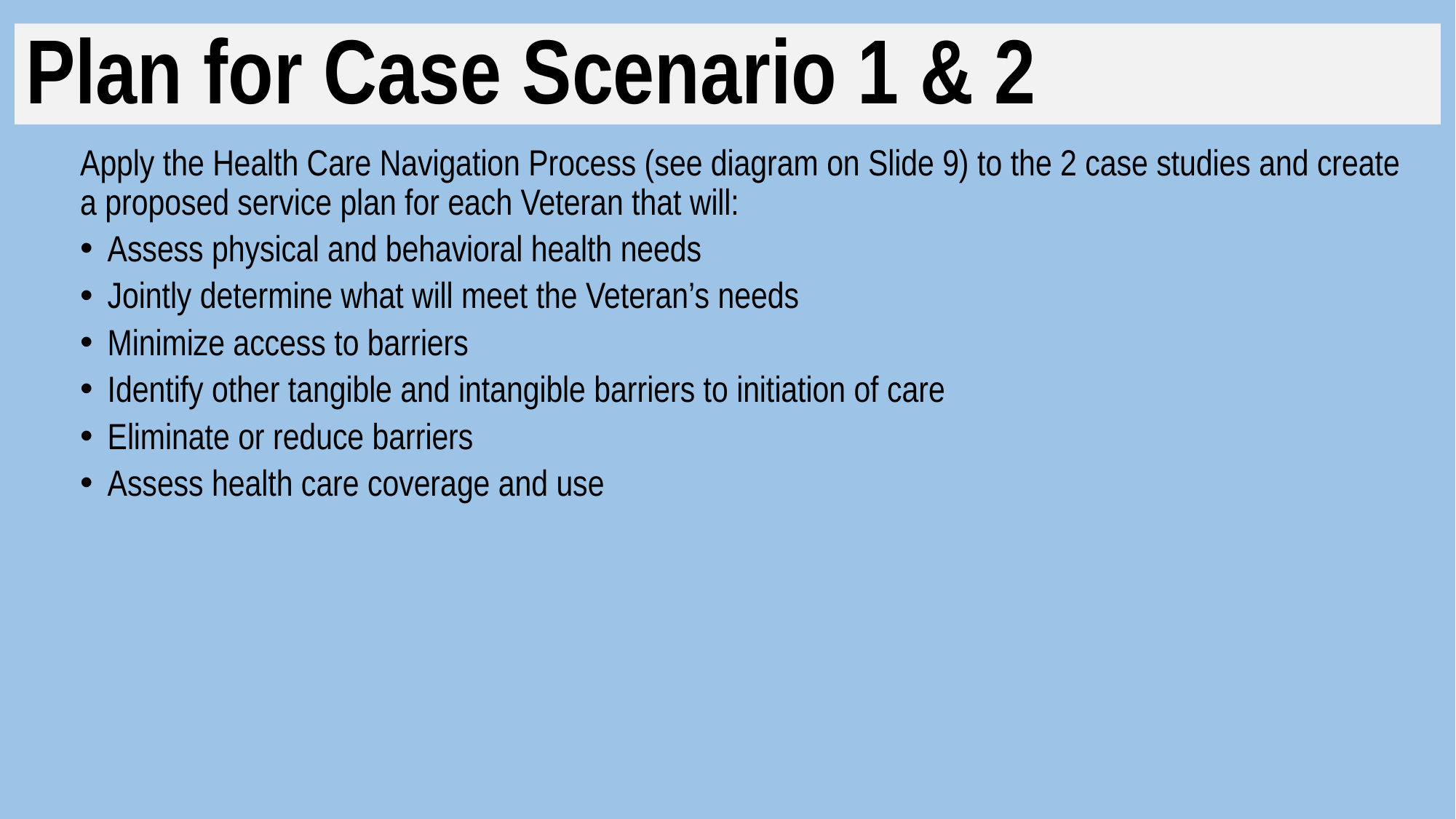

# Plan for Case Scenario 1 & 2
Apply the Health Care Navigation Process (see diagram on Slide 9) to the 2 case studies and create a proposed service plan for each Veteran that will:
Assess physical and behavioral health needs
Jointly determine what will meet the Veteran’s needs
Minimize access to barriers
Identify other tangible and intangible barriers to initiation of care
Eliminate or reduce barriers
Assess health care coverage and use